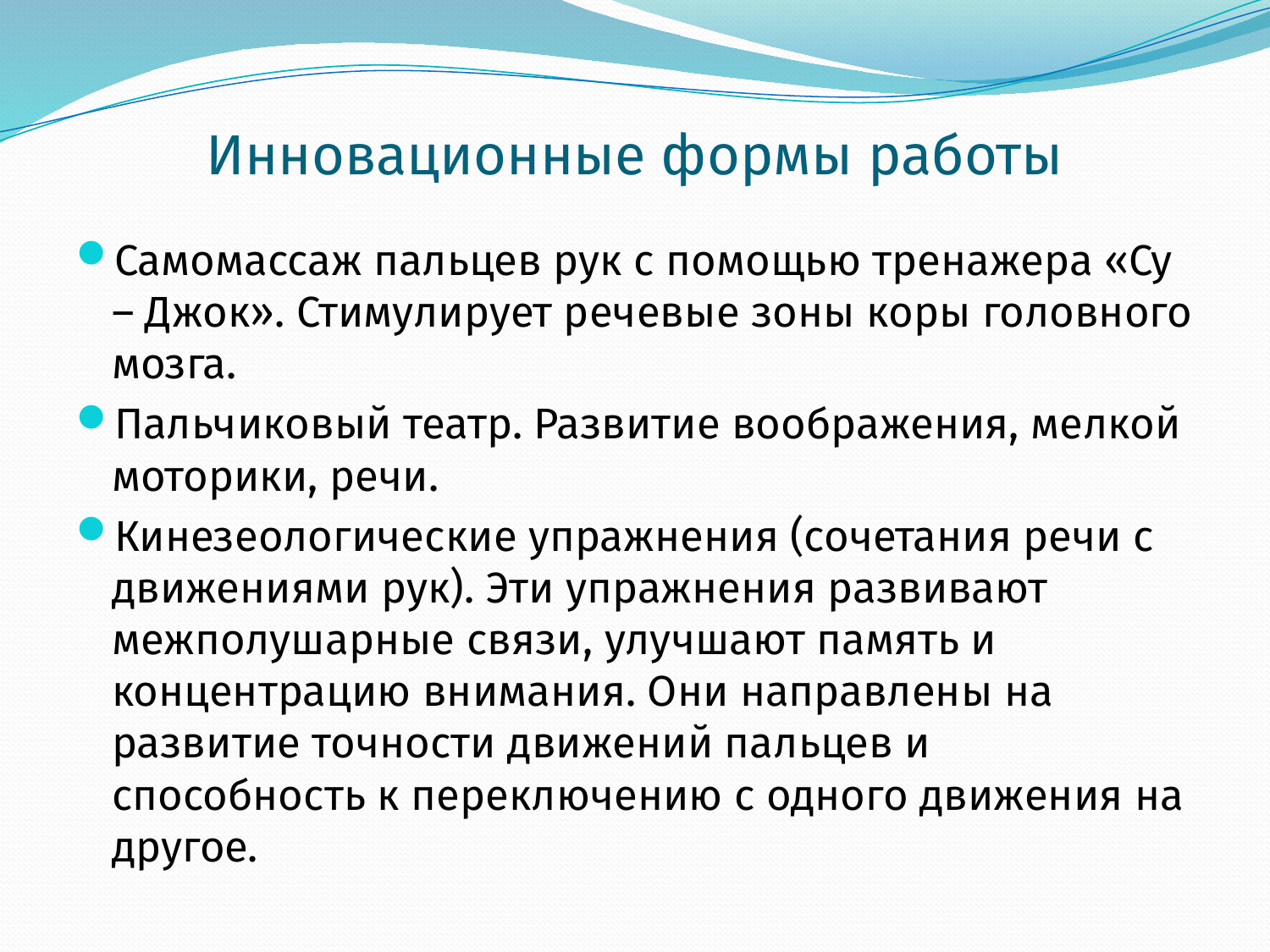

# Инновационные формы работы
Самомассаж пальцев рук с помощью тренажера «Су – Джок». Стимулирует речевые зоны коры головного мозга.
Пальчиковый театр. Развитие воображения, мелкой моторики, речи.
Кинезеологические упражнения (сочетания речи с движениями рук). Эти упражнения развивают межполушарные связи, улучшают память и концентрацию внимания. Они направлены на развитие точности движений пальцев и способность к переключению с одного движения на другое.